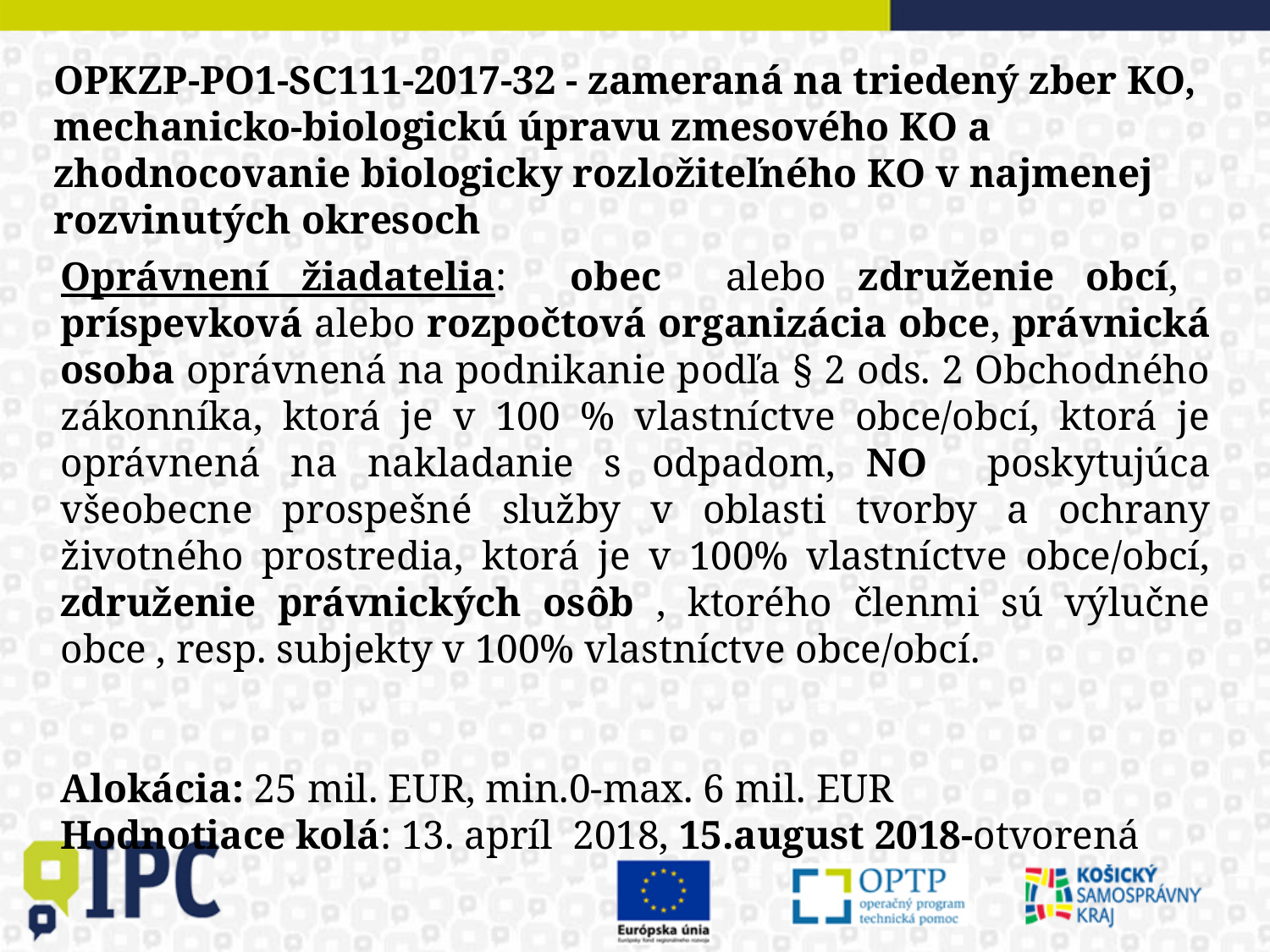

OPKZP-PO1-SC111-2017-32 - zameraná na triedený zber KO, mechanicko-biologickú úpravu zmesového KO a zhodnocovanie biologicky rozložiteľného KO v najmenej rozvinutých okresoch

Oprávnení žiadatelia:  obec  alebo združenie obcí,  príspevková alebo rozpočtová organizácia obce, právnická osoba oprávnená na podnikanie podľa § 2 ods. 2 Obchodného zákonníka, ktorá je v 100 % vlastníctve obce/obcí, ktorá je oprávnená na nakladanie s odpadom, NO  poskytujúca všeobecne prospešné služby v oblasti tvorby a ochrany životného prostredia, ktorá je v 100% vlastníctve obce/obcí, združenie právnických osôb , ktorého členmi sú výlučne obce , resp. subjekty v 100% vlastníctve obce/obcí.

Alokácia: 25 mil. EUR, min.0-max. 6 mil. EUR
Hodnotiace kolá: 13. apríl  2018, 15.august 2018-otvorená